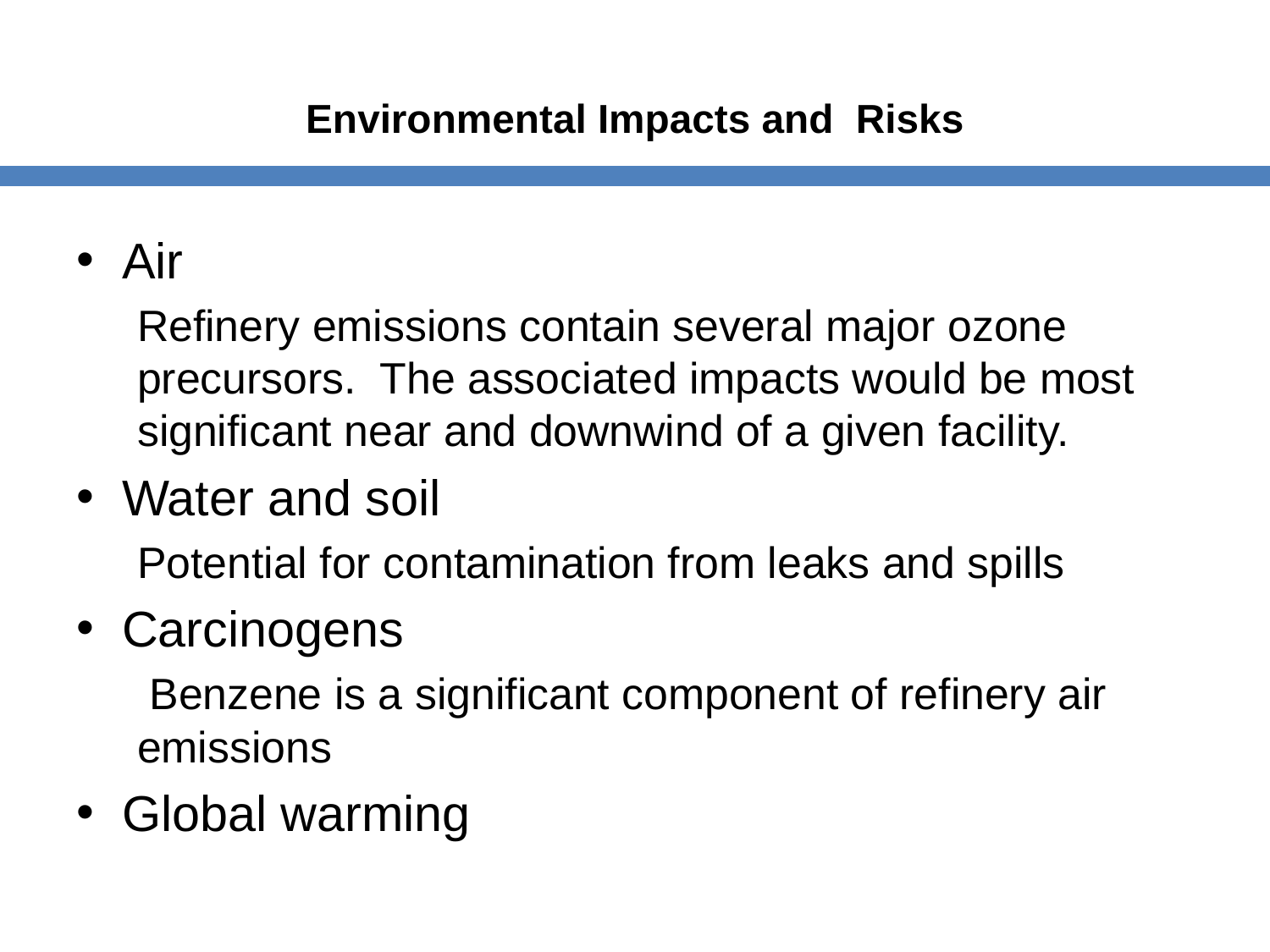

# Environmental Impacts and  Risks

Air
Refinery emissions contain several major ozone precursors.  The associated impacts would be most significant near and downwind of a given facility.
Water and soil
Potential for contamination from leaks and spills
Carcinogens
 Benzene is a significant component of refinery air emissions
Global warming